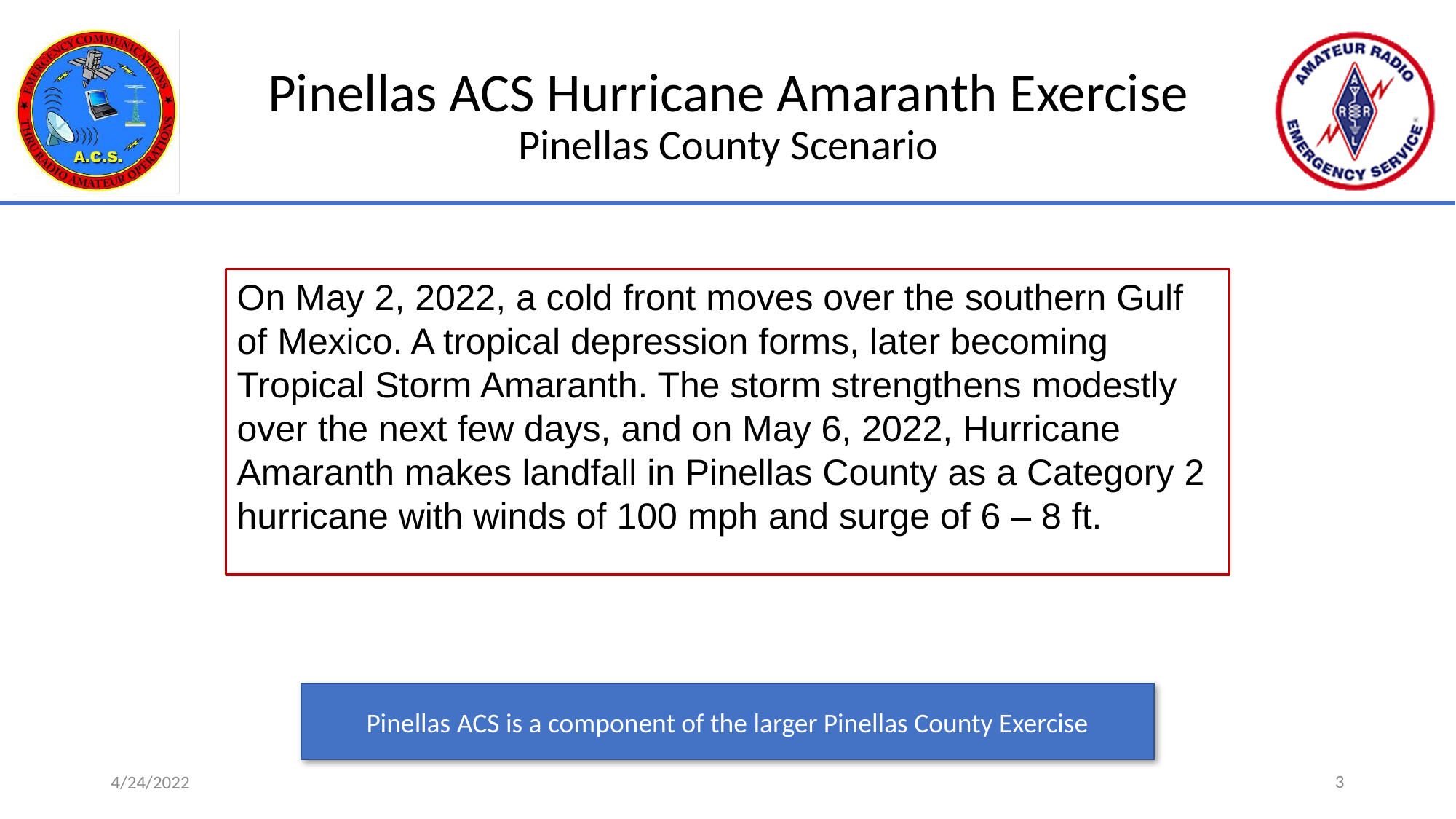

# Pinellas ACS Hurricane Amaranth Exercise Pinellas County Scenario
On May 2, 2022, a cold front moves over the southern Gulf of Mexico. A tropical depression forms, later becoming Tropical Storm Amaranth. The storm strengthens modestly over the next few days, and on May 6, 2022, Hurricane Amaranth makes landfall in Pinellas County as a Category 2 hurricane with winds of 100 mph and surge of 6 – 8 ft.

Pinellas ACS is a component of the larger Pinellas County Exercise
3
4/24/2022